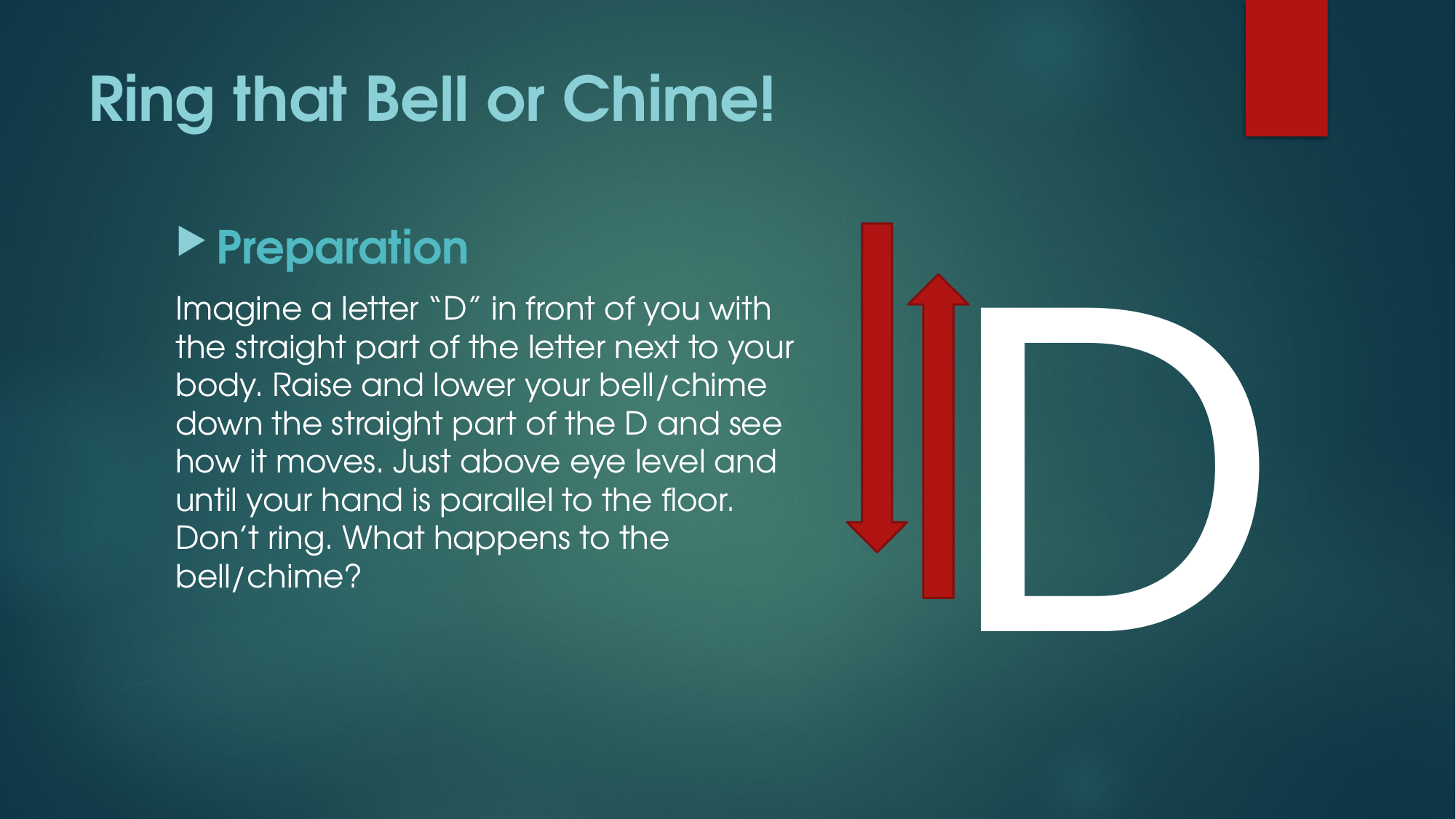

# Ring that Bell or Chime!
D
Preparation
Imagine a letter “D” in front of you with the straight part of the letter next to your body. Raise and lower your bell/chime down the straight part of the D and see how it moves. Just above eye level and until your hand is parallel to the floor. Don’t ring. What happens to the bell/chime?